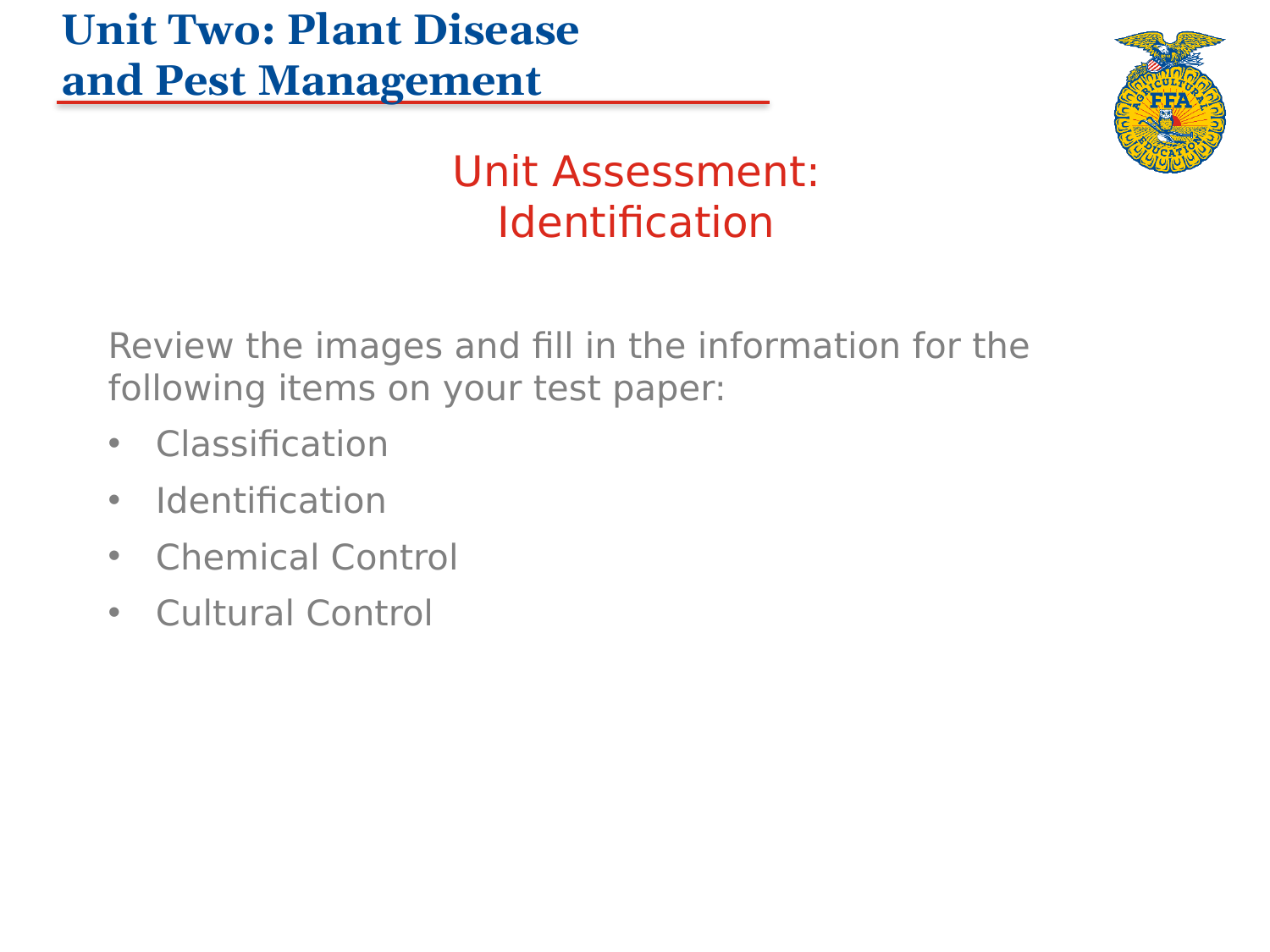

# Unit Two: Plant Disease and Pest Management
Unit Assessment: Identification
Review the images and fill in the information for the following items on your test paper:
Classification
Identification
Chemical Control
Cultural Control